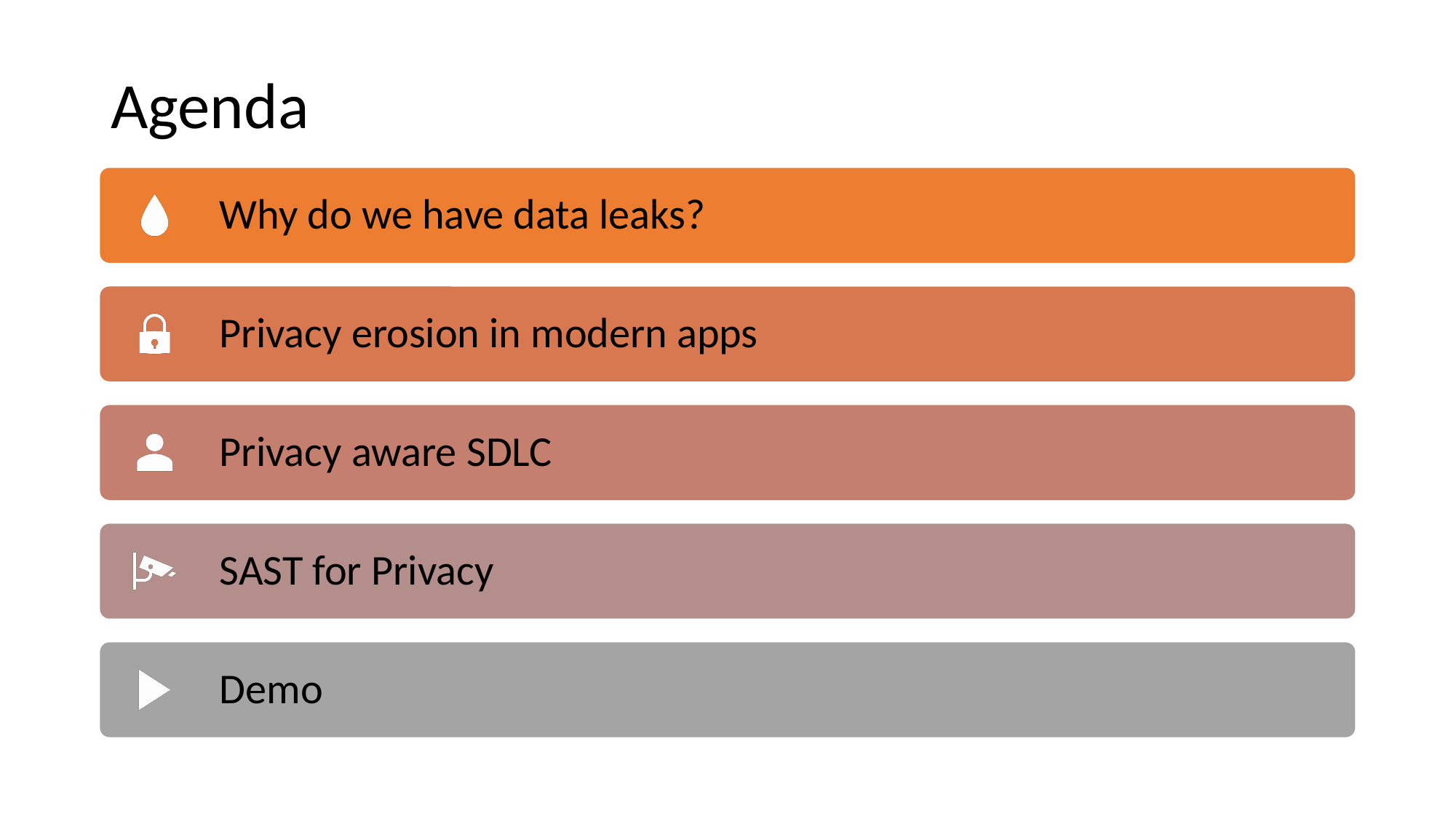

# Agenda

Why do we have data leaks?

Privacy erosion in modern apps

Privacy aware SDLC

SAST for Privacy

Demo